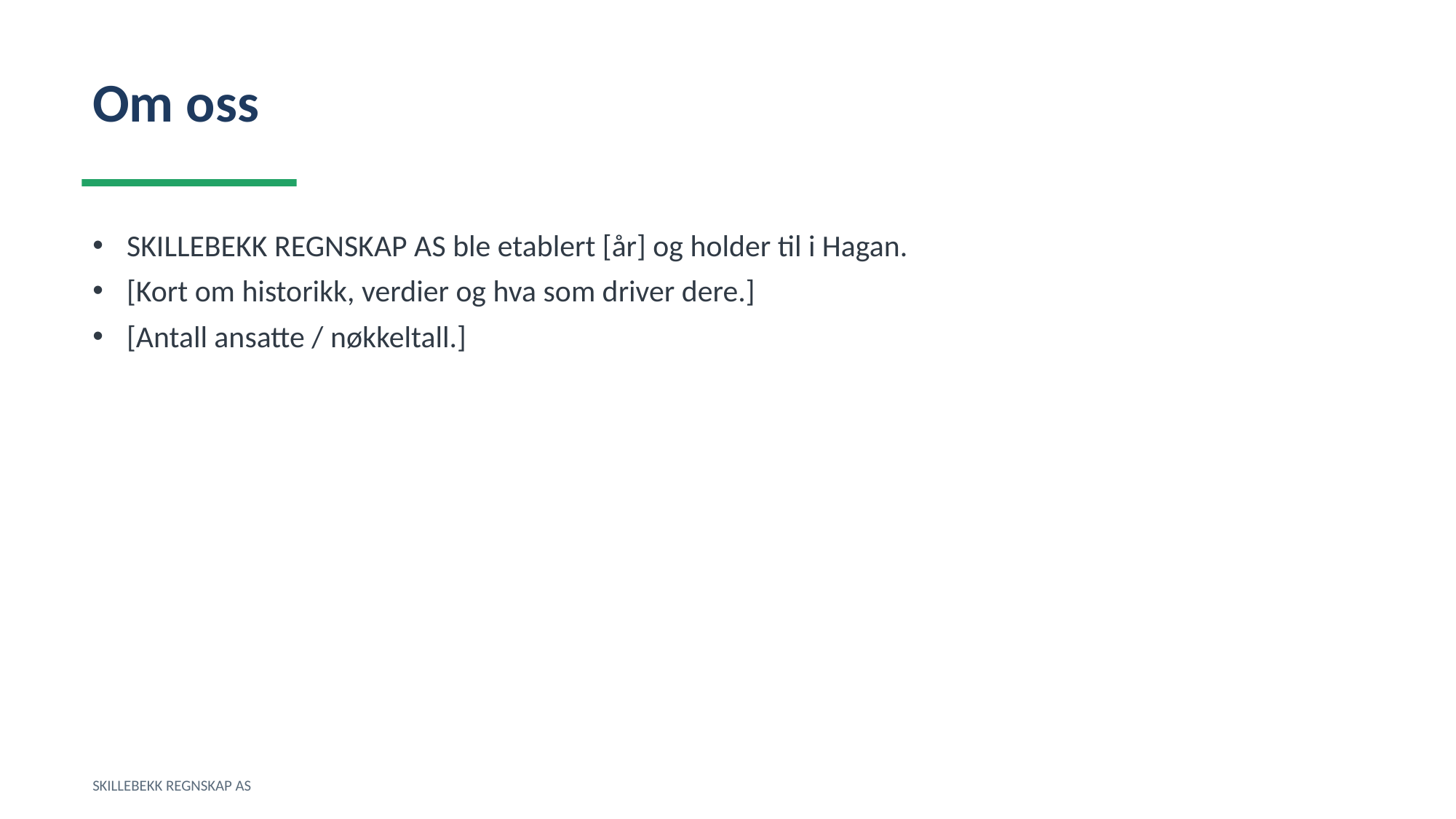

Om oss

SKILLEBEKK REGNSKAP AS ble etablert [år] og holder til i Hagan.
[Kort om historikk, verdier og hva som driver dere.]
[Antall ansatte / nøkkeltall.]
SKILLEBEKK REGNSKAP AS